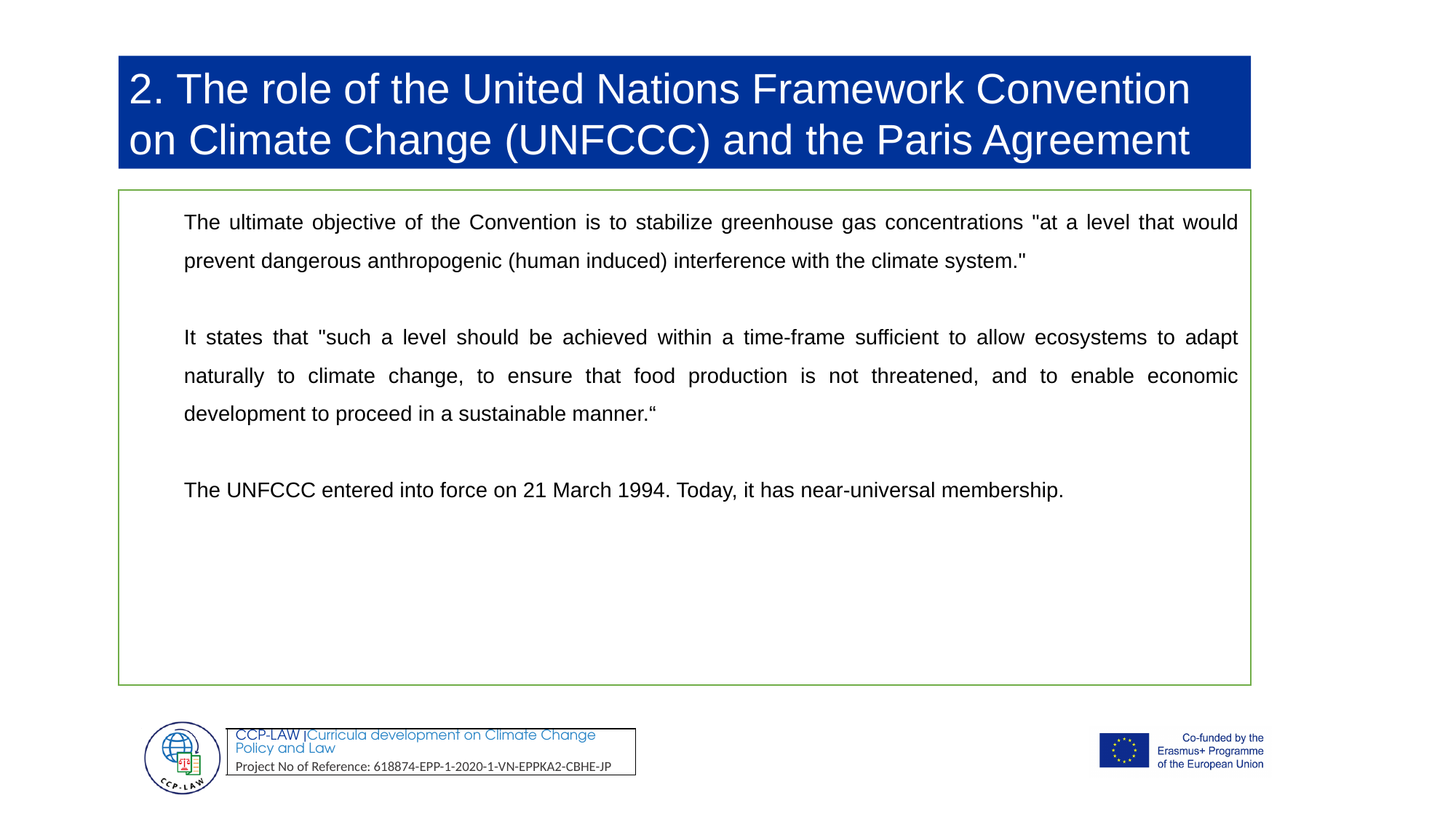

2. The role of the United Nations Framework Convention on Climate Change (UNFCCC) and the Paris Agreement
The ultimate objective of the Convention is to stabilize greenhouse gas concentrations "at a level that would prevent dangerous anthropogenic (human induced) interference with the climate system."

It states that "such a level should be achieved within a time-frame sufficient to allow ecosystems to adapt naturally to climate change, to ensure that food production is not threatened, and to enable economic development to proceed in a sustainable manner.“

The UNFCCC entered into force on 21 March 1994. Today, it has near-universal membership.